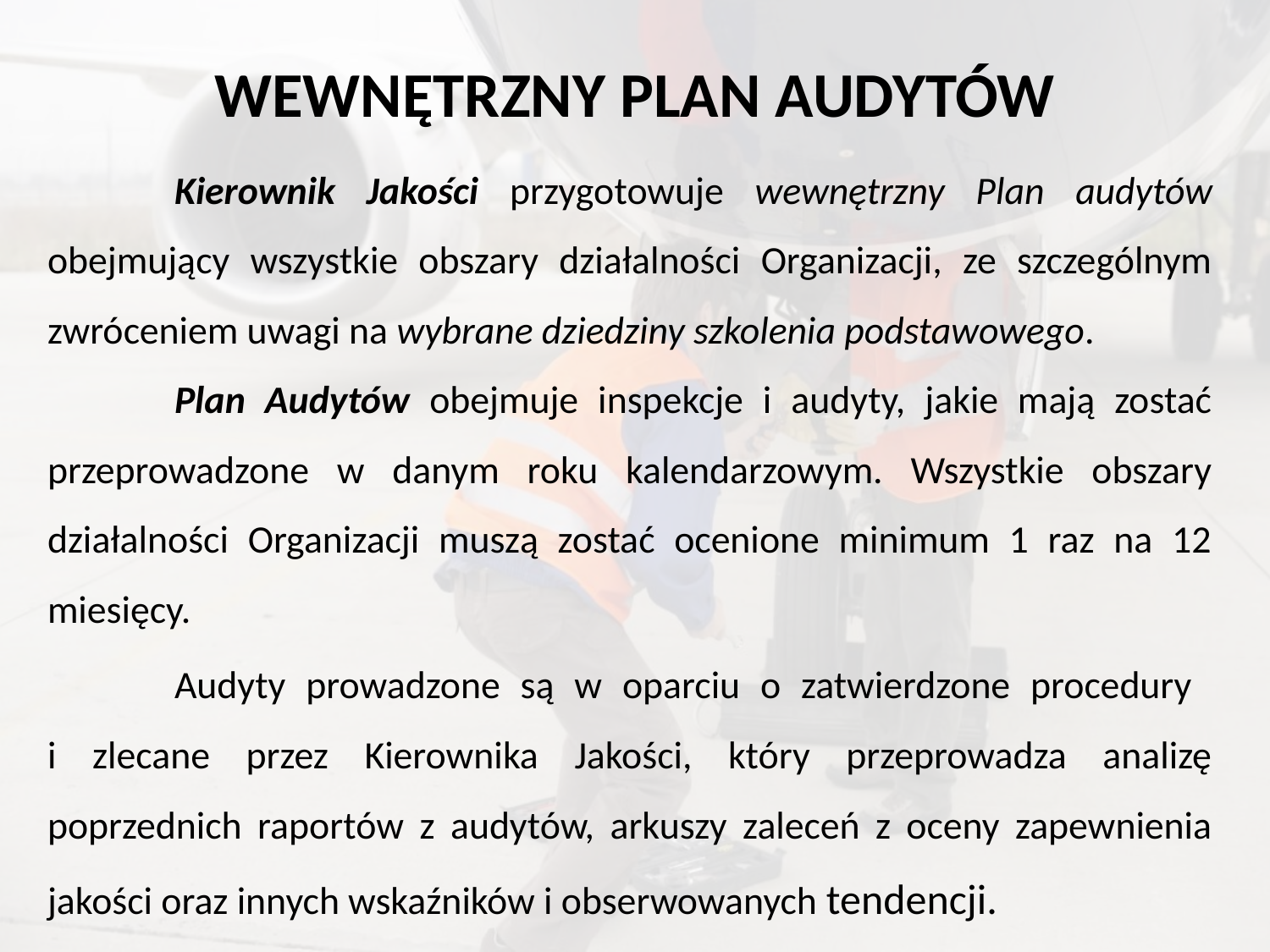

# WEWNĘTRZNY PLAN AUDYTÓW
	Kierownik Jakości przygotowuje wewnętrzny Plan audytów obejmujący wszystkie obszary działalności Organizacji, ze szczególnym zwróceniem uwagi na wybrane dziedziny szkolenia podstawowego.
	Plan Audytów obejmuje inspekcje i audyty, jakie mają zostać przeprowadzone w danym roku kalendarzowym. Wszystkie obszary działalności Organizacji muszą zostać ocenione minimum 1 raz na 12 miesięcy.
	Audyty prowadzone są w oparciu o zatwierdzone procedury
i zlecane przez Kierownika Jakości, który przeprowadza analizę poprzednich raportów z audytów, arkuszy zaleceń z oceny zapewnienia jakości oraz innych wskaźników i obserwowanych tendencji.